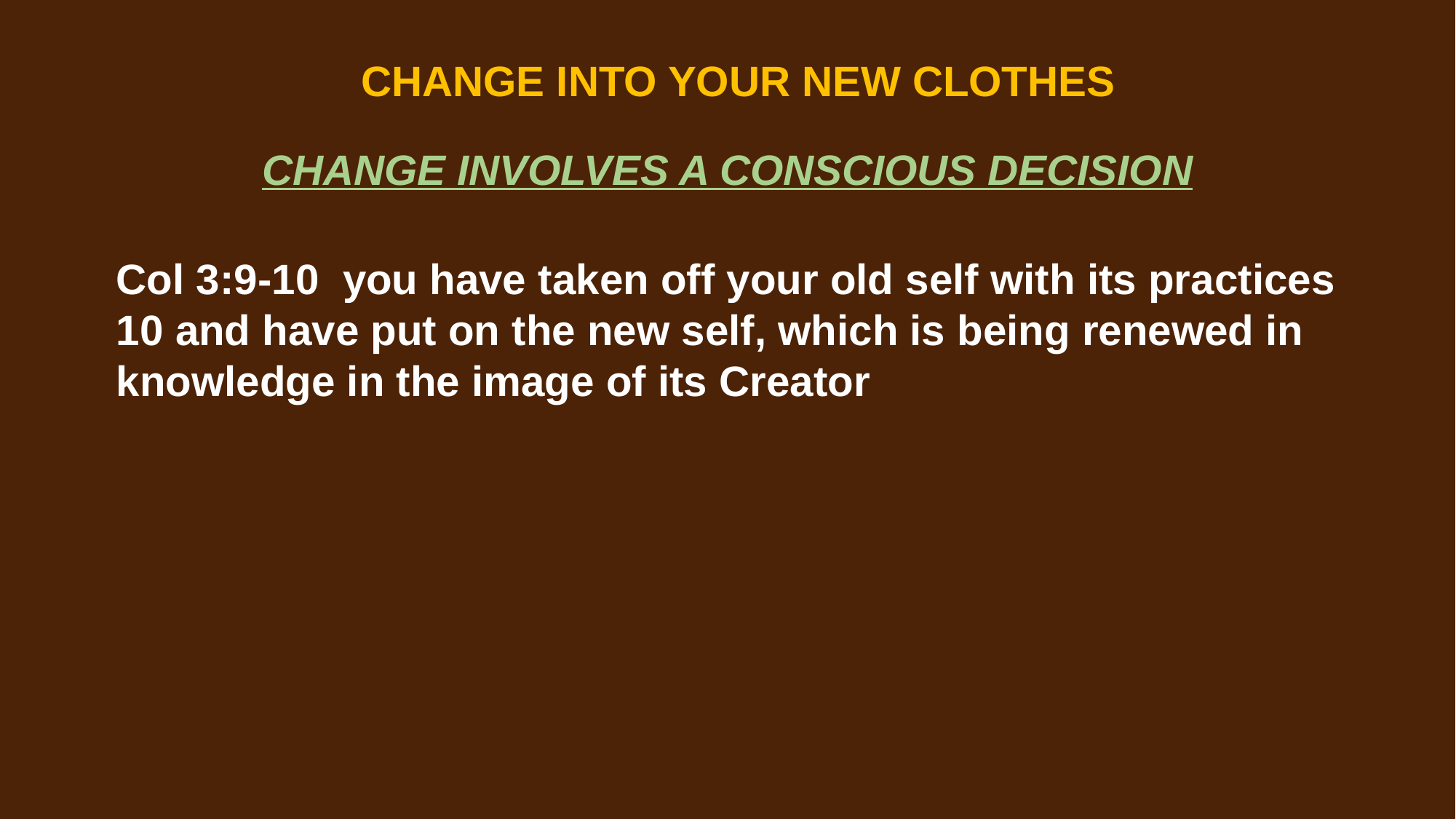

CHANGE INTO YOUR NEW CLOTHES
CHANGE INVOLVES A CONSCIOUS DECISION
Col 3:9-10  you have taken off your old self with its practices 10 and have put on the new self, which is being renewed in knowledge in the image of its Creator